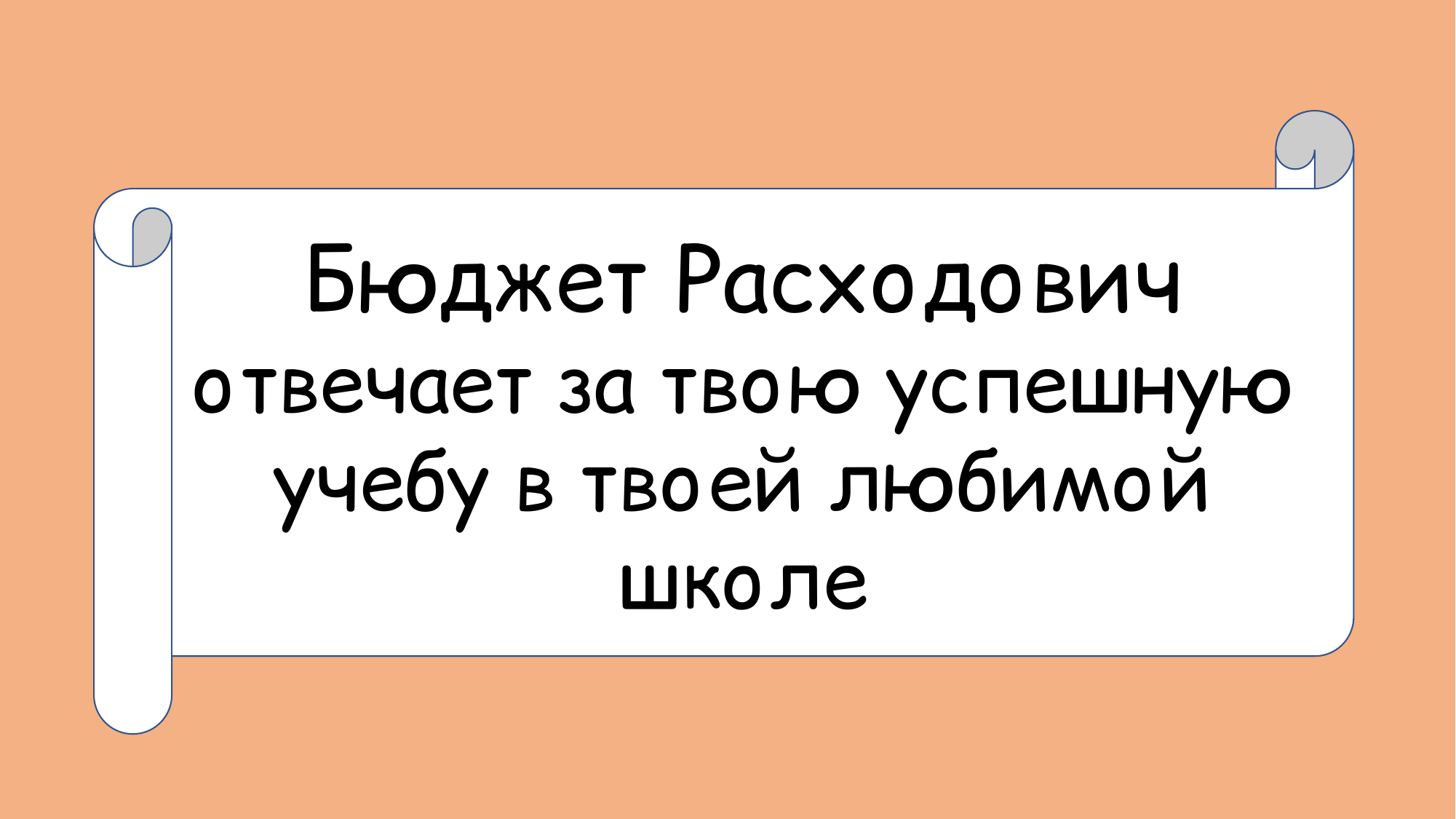

Бюджет Расходович отвечает за твою успешную учебу в твоей любимой школе